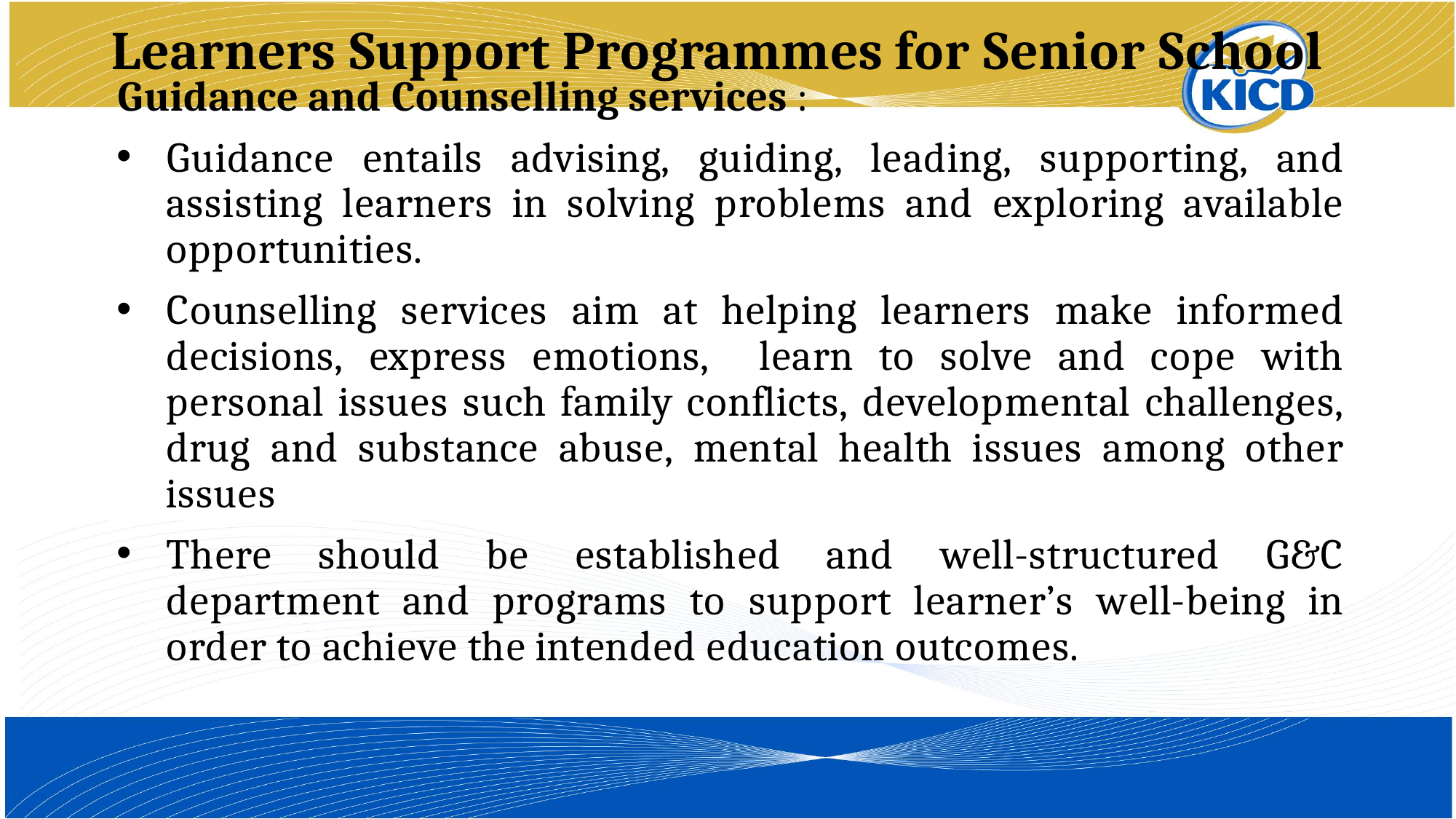

# Learners Support Programmes for Senior School
Guidance and Counselling services :
Guidance entails advising, guiding, leading, supporting, and assisting learners in solving problems and exploring available opportunities.
Counselling services aim at helping learners make informed decisions, express emotions,  learn to solve and cope with personal issues such family conflicts, developmental challenges, drug and substance abuse, mental health issues among other issues
There should be established and well-structured G&C department and programs to support learner’s well-being in order to achieve the intended education outcomes.